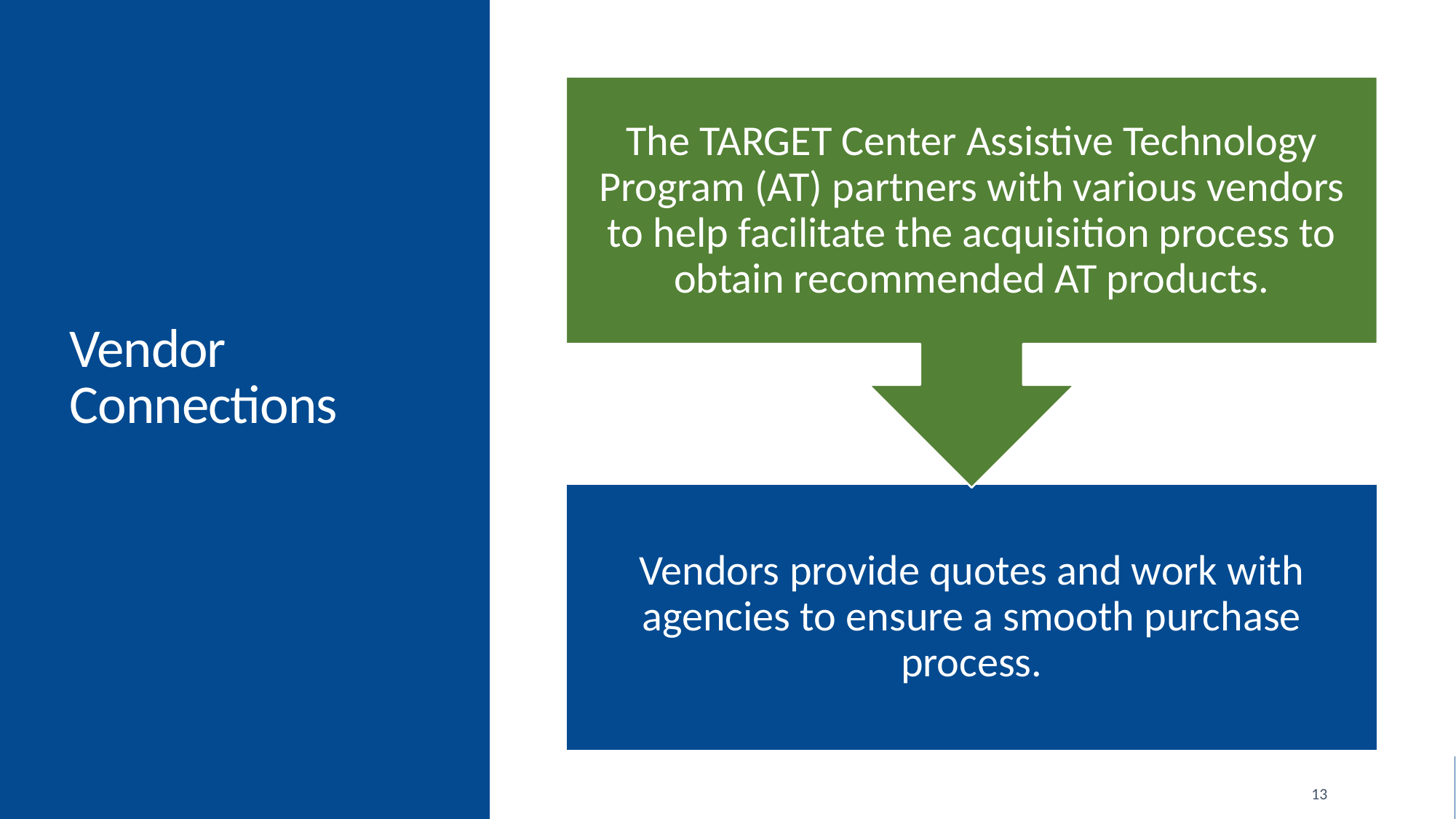

# Vendor Connections
Vendors provide quotes and work with agencies to ensure a smooth purchase process.
The TARGET Center Assistive Technology Program (AT) partners with various vendors to help facilitate the acquisition process to obtain recommended AT products.
13